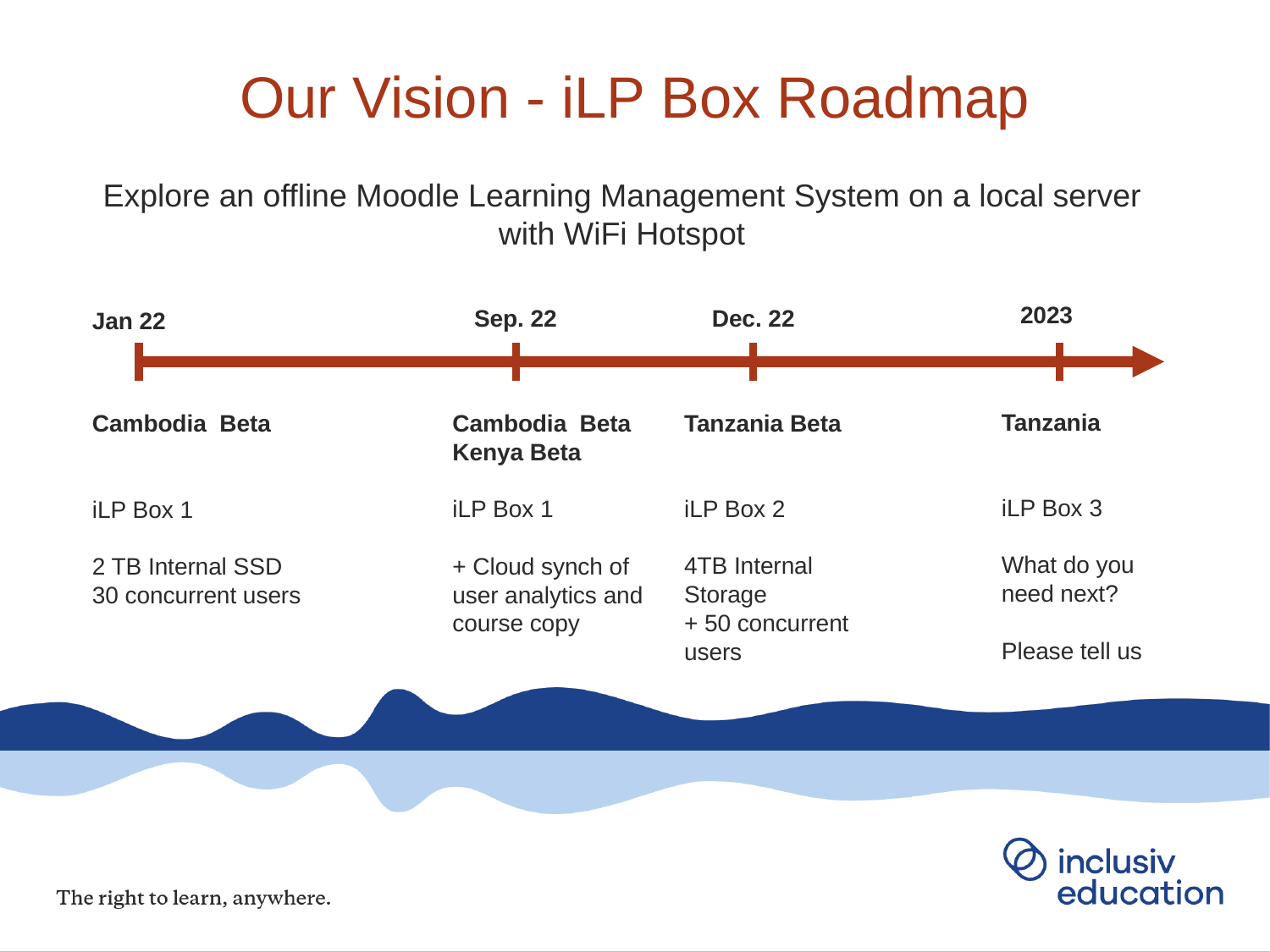

# Our Vision - iLP Box Roadmap
Explore an offline Moodle Learning Management System on a local server with WiFi Hotspot

2023
Sep. 22
Dec. 22
Jan 22
Tanzania

iLP Box 3
What do you need next?
Please tell us
Tanzania Beta

iLP Box 2
4TB Internal Storage
+ 50 concurrent users
Cambodia  Beta
iLP Box 1
2 TB Internal SSD
30 concurrent users
Cambodia  Beta
Kenya Beta

iLP Box 1

+ Cloud synch of user analytics and course copy